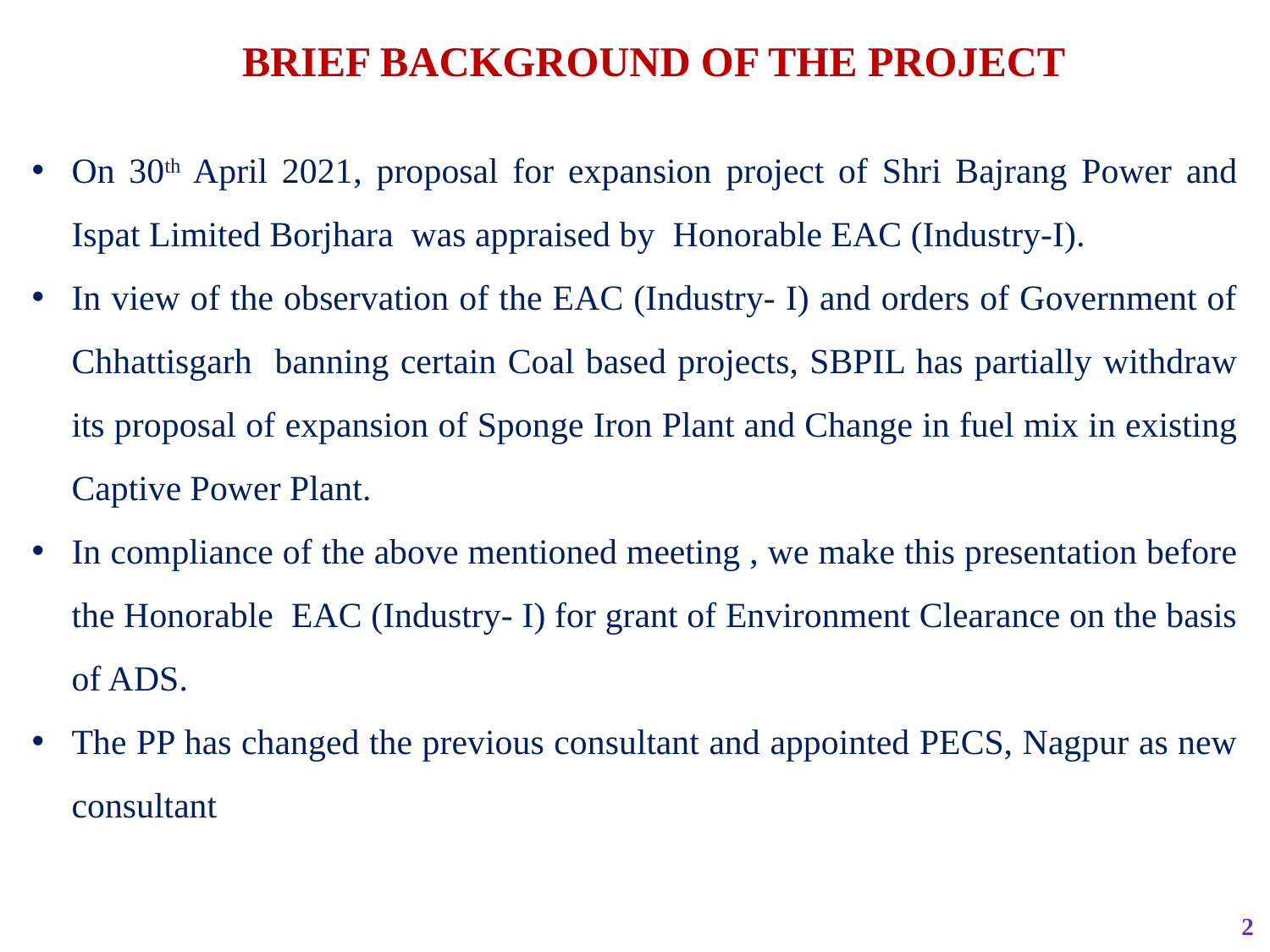

BRIEF BACKGROUND OF THE PROJECT
On 30th April 2021, proposal for expansion project of Shri Bajrang Power and Ispat Limited Borjhara  was appraised by  Honorable EAC (Industry-I).
In view of the observation of the EAC (Industry- I) and orders of Government of Chhattisgarh  banning certain Coal based projects, SBPIL has partially withdraw its proposal of expansion of Sponge Iron Plant and Change in fuel mix in existing Captive Power Plant.
In compliance of the above mentioned meeting , we make this presentation before the Honorable  EAC (Industry- I) for grant of Environment Clearance on the basis of ADS.
The PP has changed the previous consultant and appointed PECS, Nagpur as new consultant